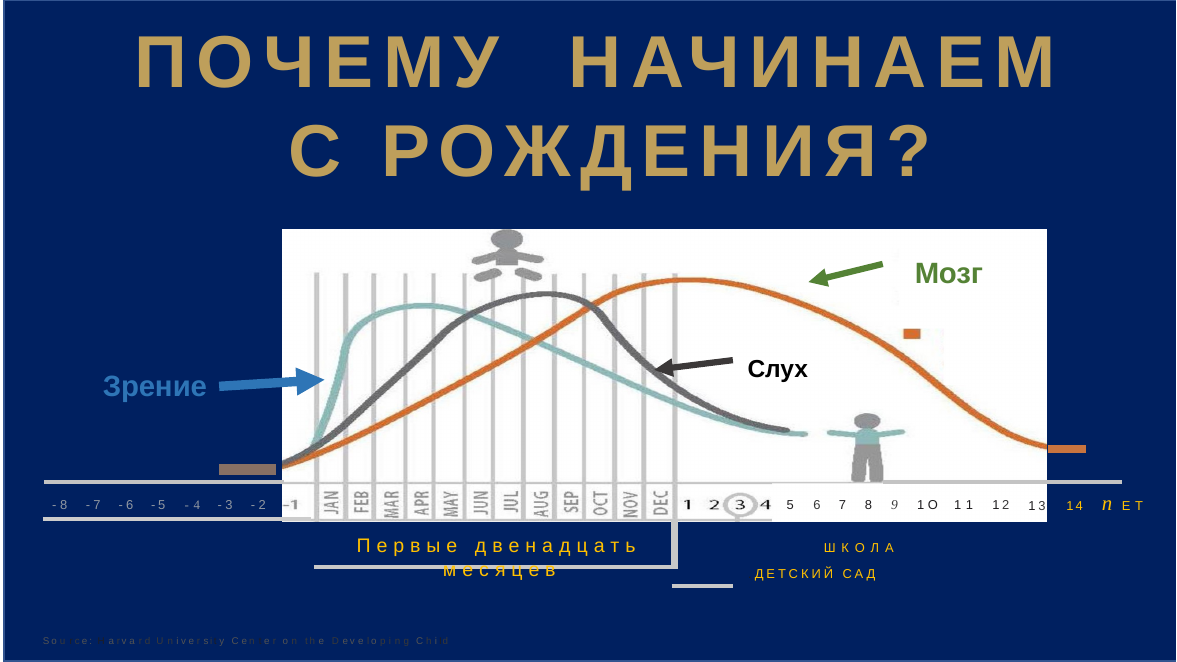

ПОЧЕМУ  НАЧИНАЕМ
С РОЖДЕНИЯ?

Мозг
Слух
Зрение

13	14	n ET
5	6	7	8	9	1O	11	12
-8	-7	-6	-5	-4	-3	-2

Первые двенадцать месяцев
ШКОЛА
.ДЕТСКИЙ САД

Source: Harvard Univer sity Center  on the Developing ChiId